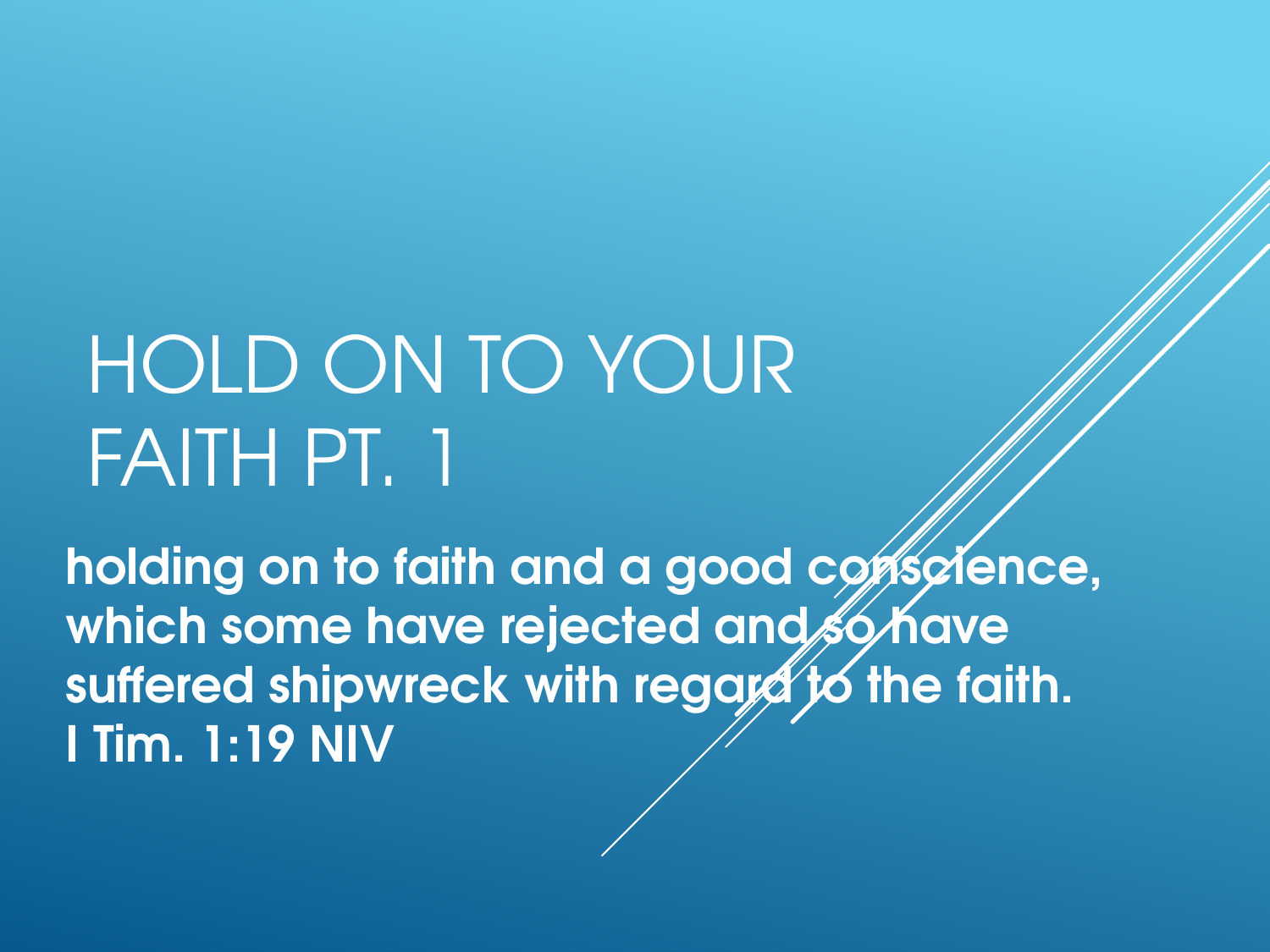

# Hold On To Your Faith pt. 1
holding on to faith and a good conscience, which some have rejected and so have suffered shipwreck with regard to the faith.
I Tim. 1:19 NIV